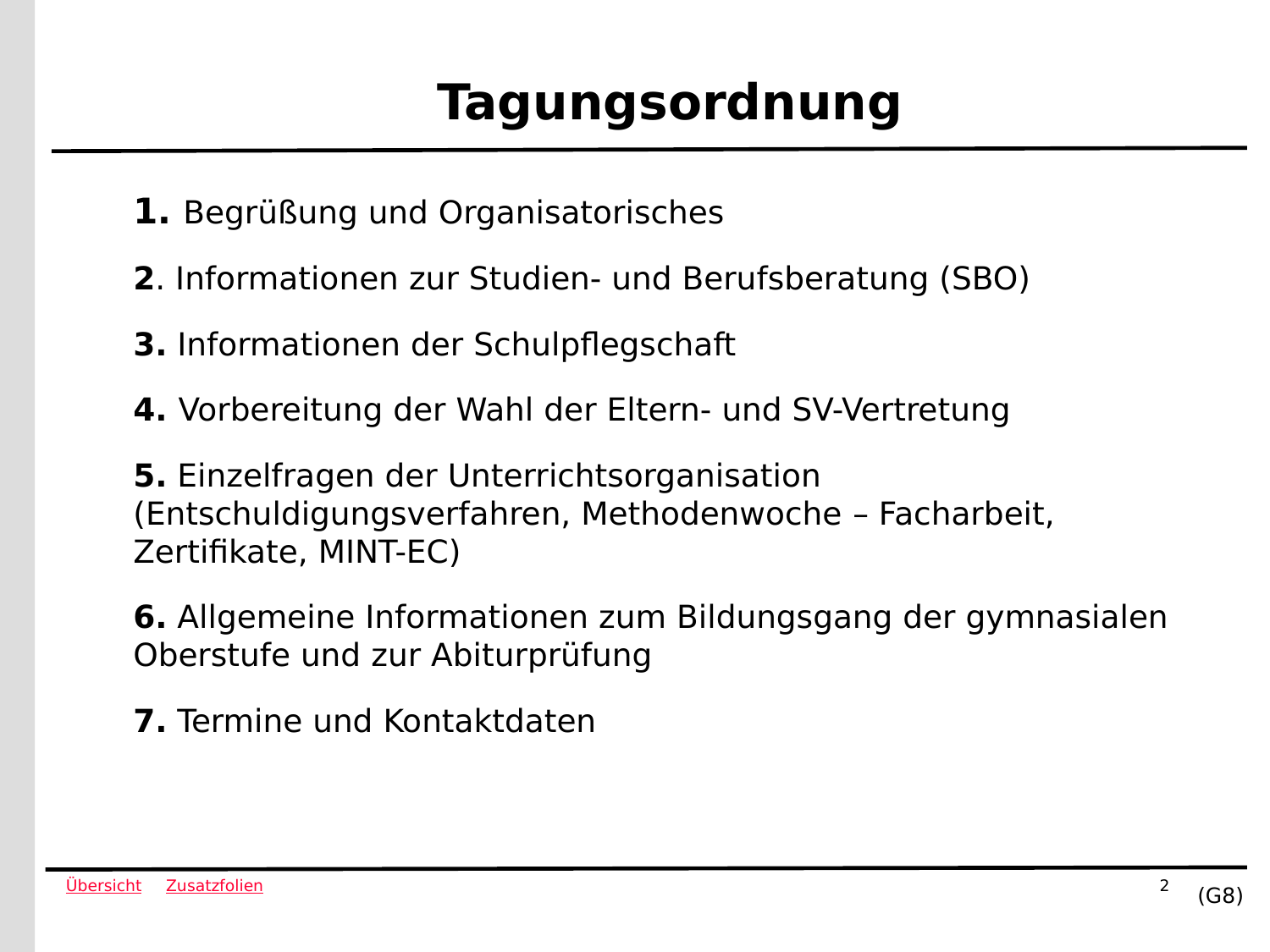

# Tagungsordnung
1. Begrüßung und Organisatorisches
2. Informationen zur Studien- und Berufsberatung (SBO)
3. Informationen der Schulpflegschaft
4. Vorbereitung der Wahl der Eltern- und SV-Vertretung
5. Einzelfragen der Unterrichtsorganisation (Entschuldigungsverfahren, Methodenwoche – Facharbeit, Zertifikate, MINT-EC)
6. Allgemeine Informationen zum Bildungsgang der gymnasialen Oberstufe und zur Abiturprüfung
7. Termine und Kontaktdaten

2